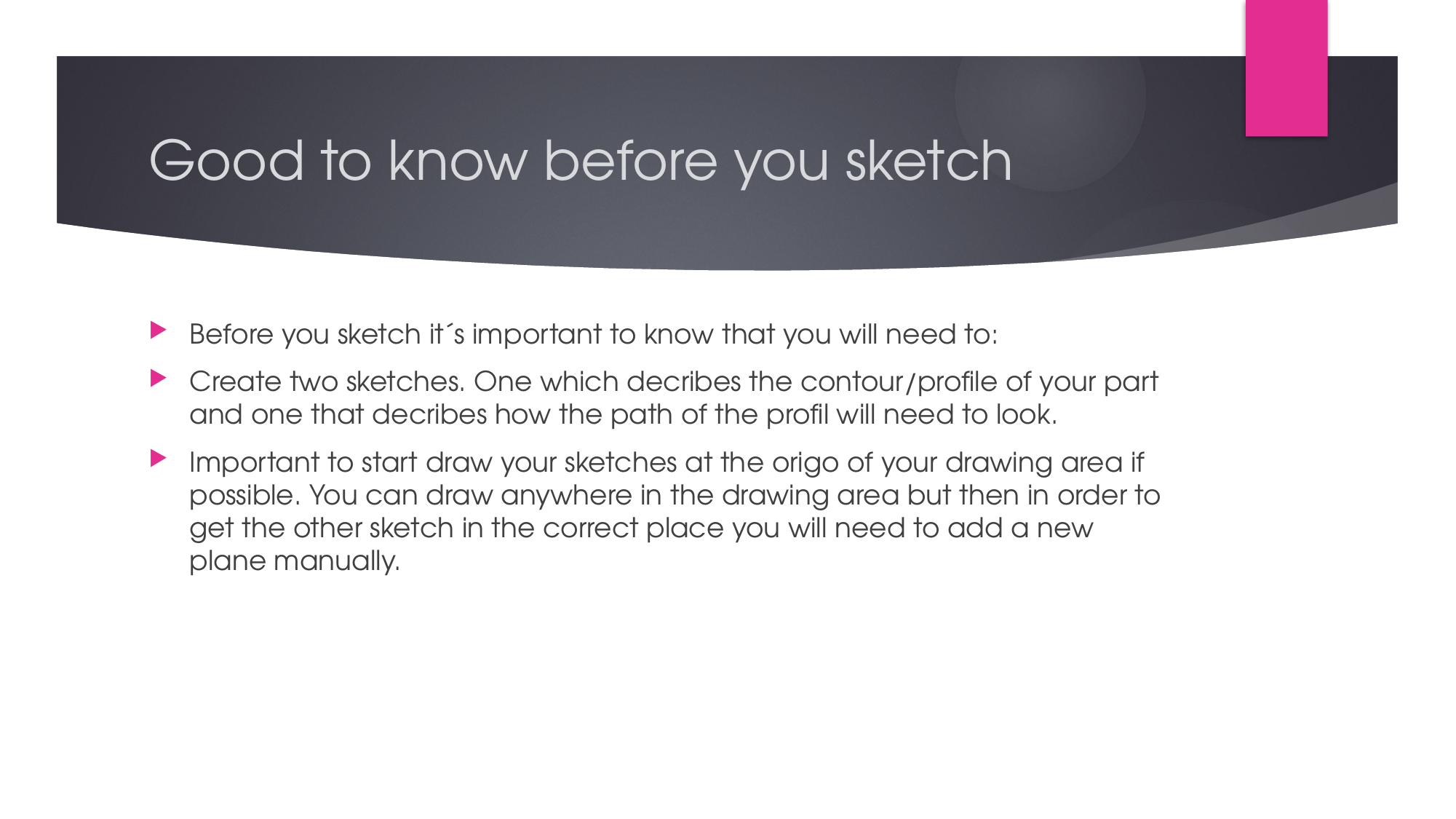

# Good to know before you sketch
Before you sketch it´s important to know that you will need to:
Create two sketches. One which decribes the contour/profile of your part and one that decribes how the path of the profil will need to look.
Important to start draw your sketches at the origo of your drawing area if possible. You can draw anywhere in the drawing area but then in order to get the other sketch in the correct place you will need to add a new plane manually.